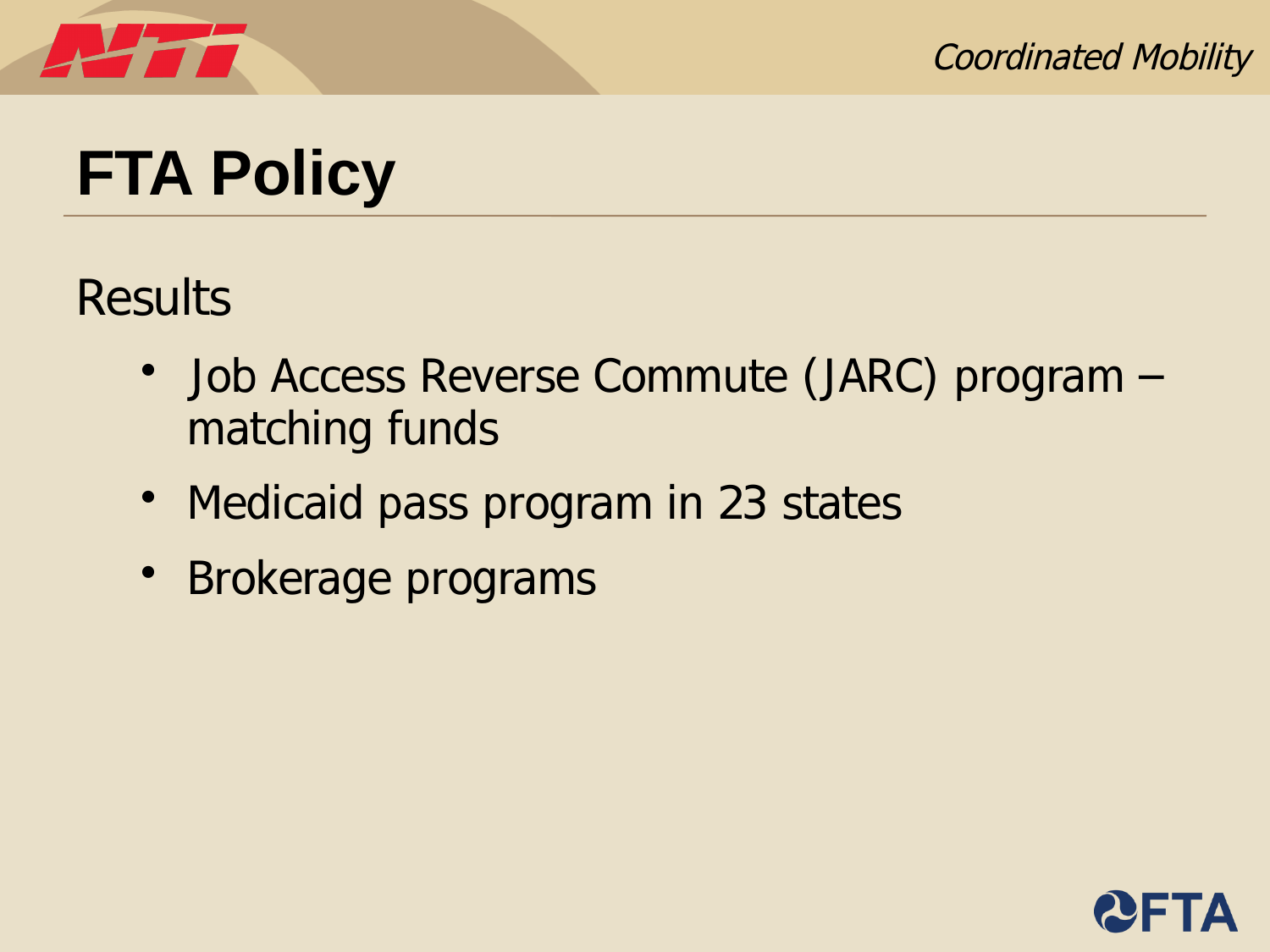

# FTA Policy
Results
Job Access Reverse Commute (JARC) program – matching funds
Medicaid pass program in 23 states
Brokerage programs